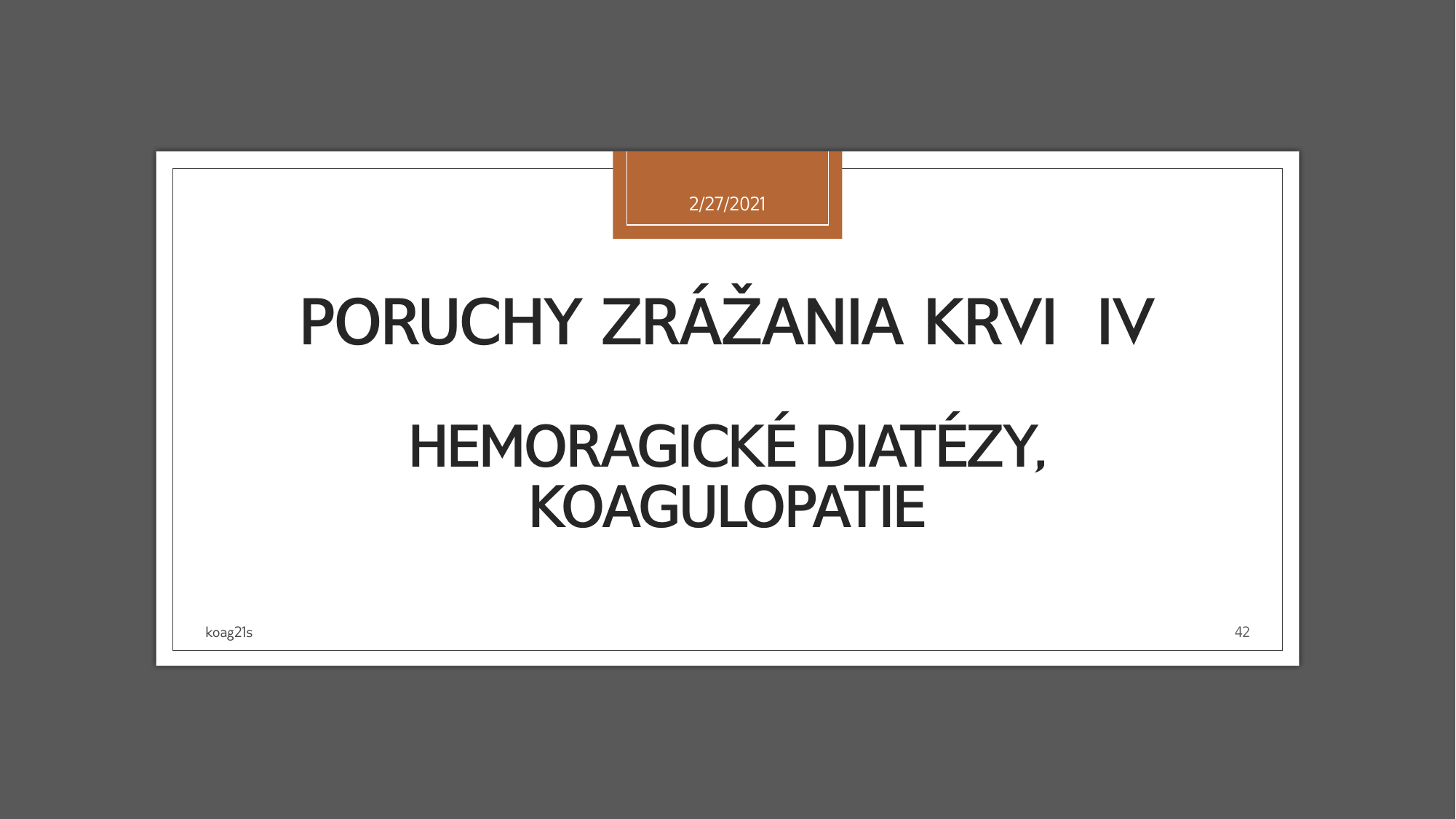

2/27/2021
# PORUCHY ZRÁŽANIA KRVI  IV HEMORAGICKÉ DIATÉZY, KOAGULOPATIE

koag21s
42